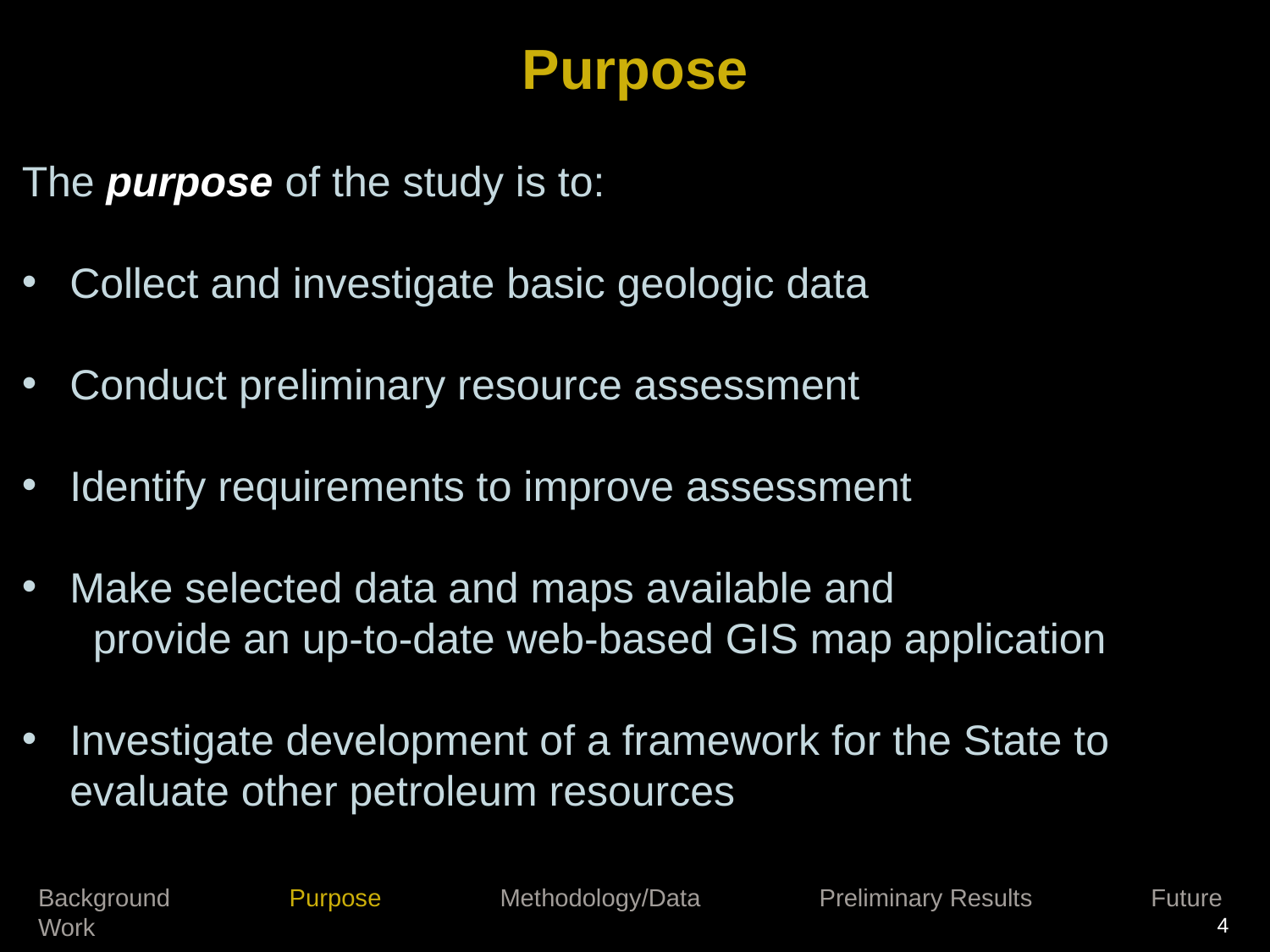

Purpose
The purpose of the study is to:

Collect and investigate basic geologic data

Conduct preliminary resource assessment

Identify requirements to improve assessment

Make selected data and maps available and
      provide an up-to-date web-based GIS map application

Investigate development of a framework for the State to evaluate other petroleum resources

Background                 Purpose                 Methodology/Data                 Preliminary Results                 Future Work
4